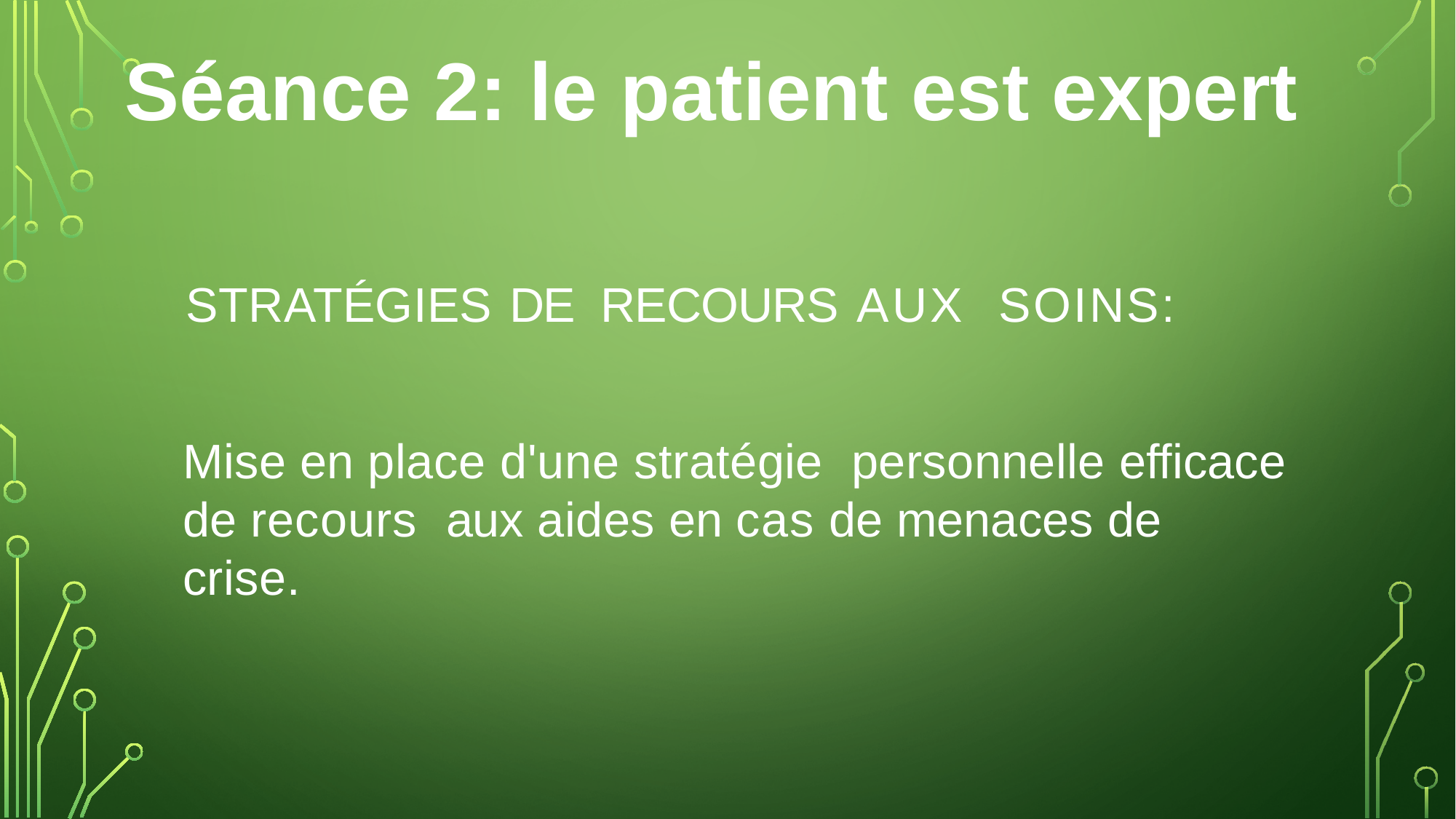

Séance 2: le patient est expert
STRATÉGIES DE  RECOURS AUX  SOINS:
Mise en place d'une stratégie  personnelle efficace de recours  aux aides en cas de menaces de  crise.